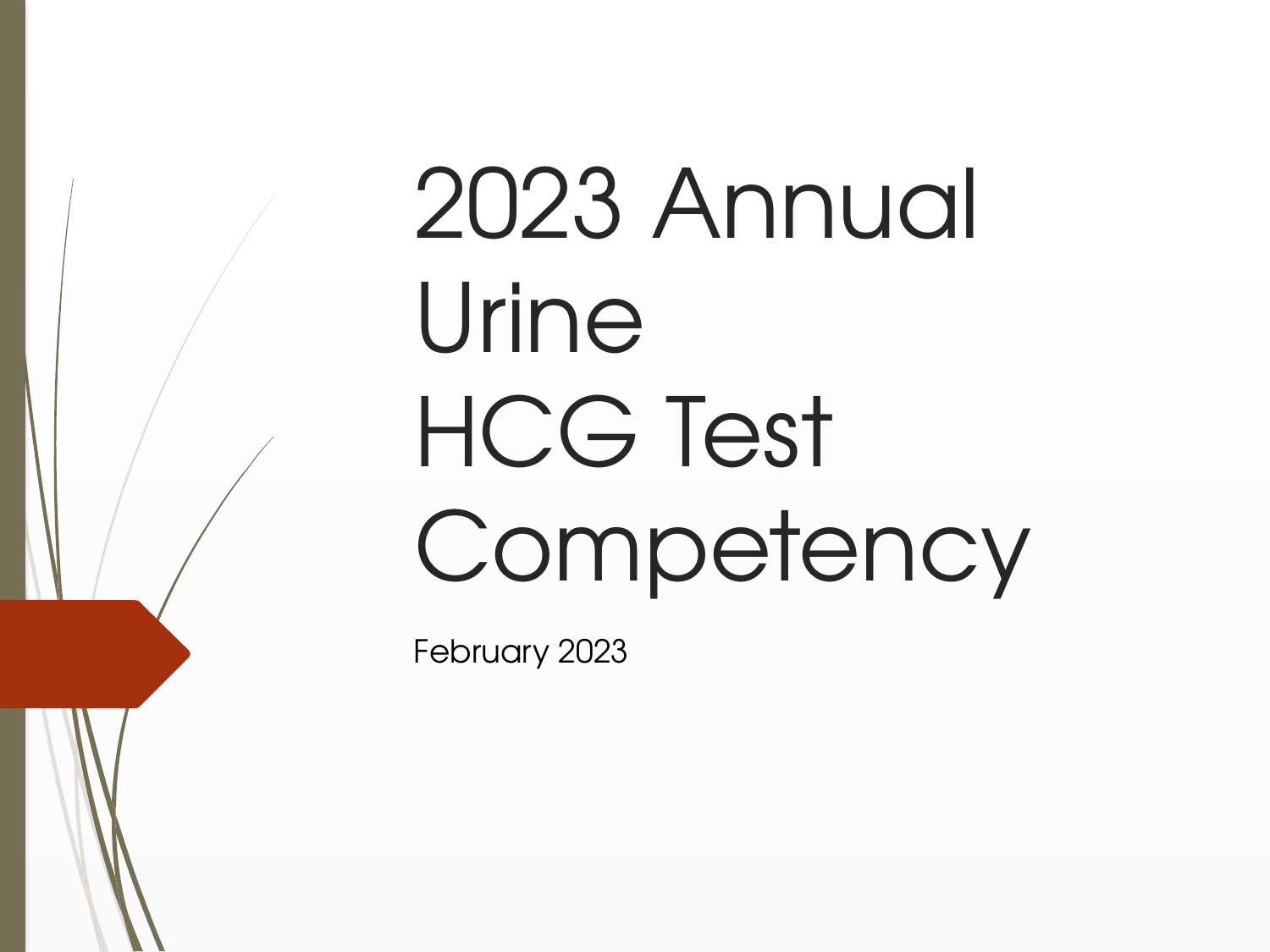

# 2023 Annual Urine HCG Test Competency
February 2023